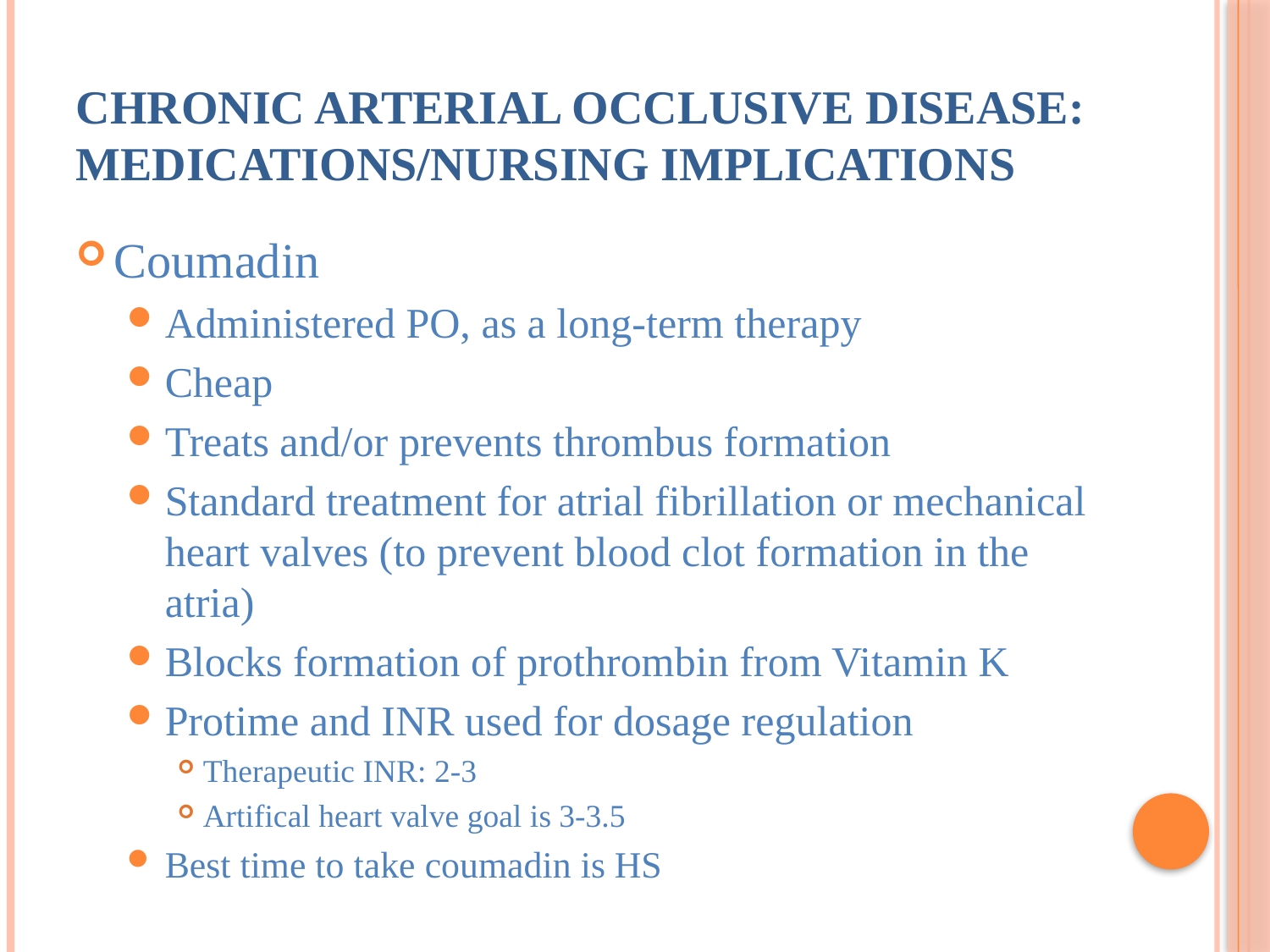

# Chronic Arterial Occlusive Disease: Medications/Nursing Implications
Coumadin
Administered PO, as a long-term therapy
Cheap
Treats and/or prevents thrombus formation
Standard treatment for atrial fibrillation or mechanical heart valves (to prevent blood clot formation in the atria)
Blocks formation of prothrombin from Vitamin K
Protime and INR used for dosage regulation
Therapeutic INR: 2-3
Artifical heart valve goal is 3-3.5
Best time to take coumadin is HS